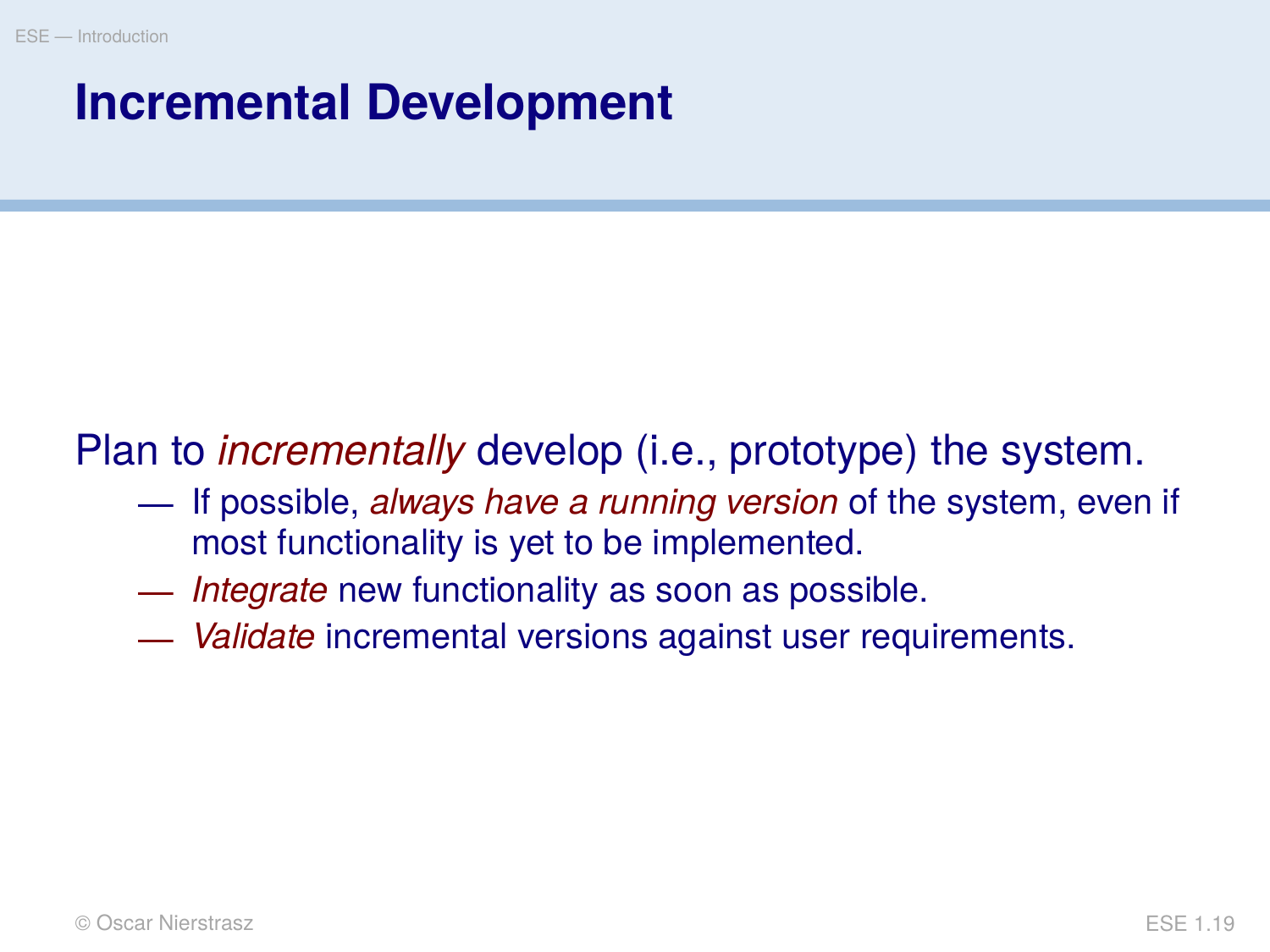

ESE — Introduction
# Incremental Development
Plan to incrementally develop (i.e., prototype) the system.
If possible, always have a running version of the system, even if most functionality is yet to be implemented.
Integrate new functionality as soon as possible.
Validate incremental versions against user requirements.
© Oscar Nierstrasz
ESE 1.19